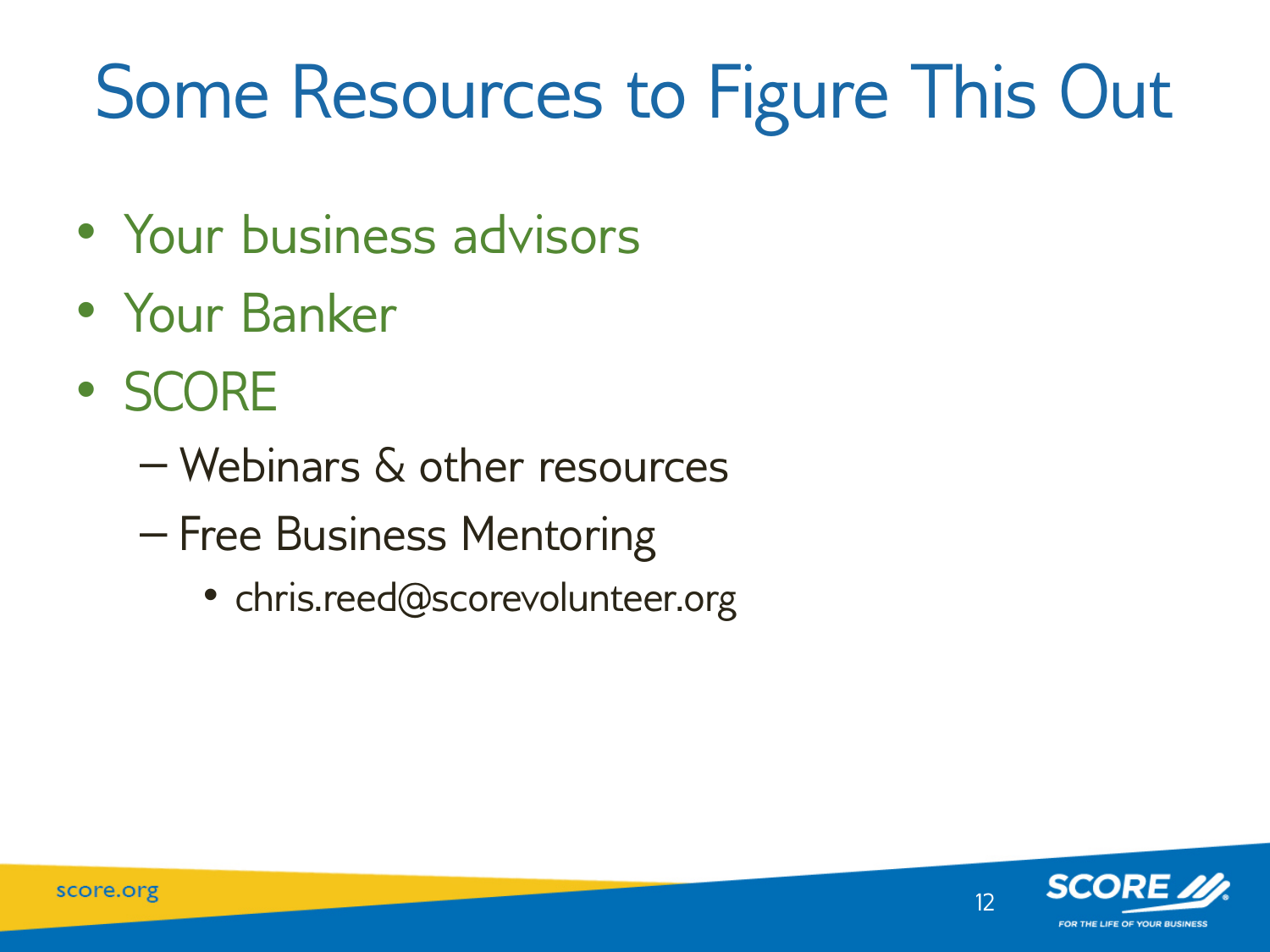

# Some Resources to Figure This Out
Your business advisors
Your Banker
SCORE
Webinars & other resources
Free Business Mentoring
chris.reed@scorevolunteer.org